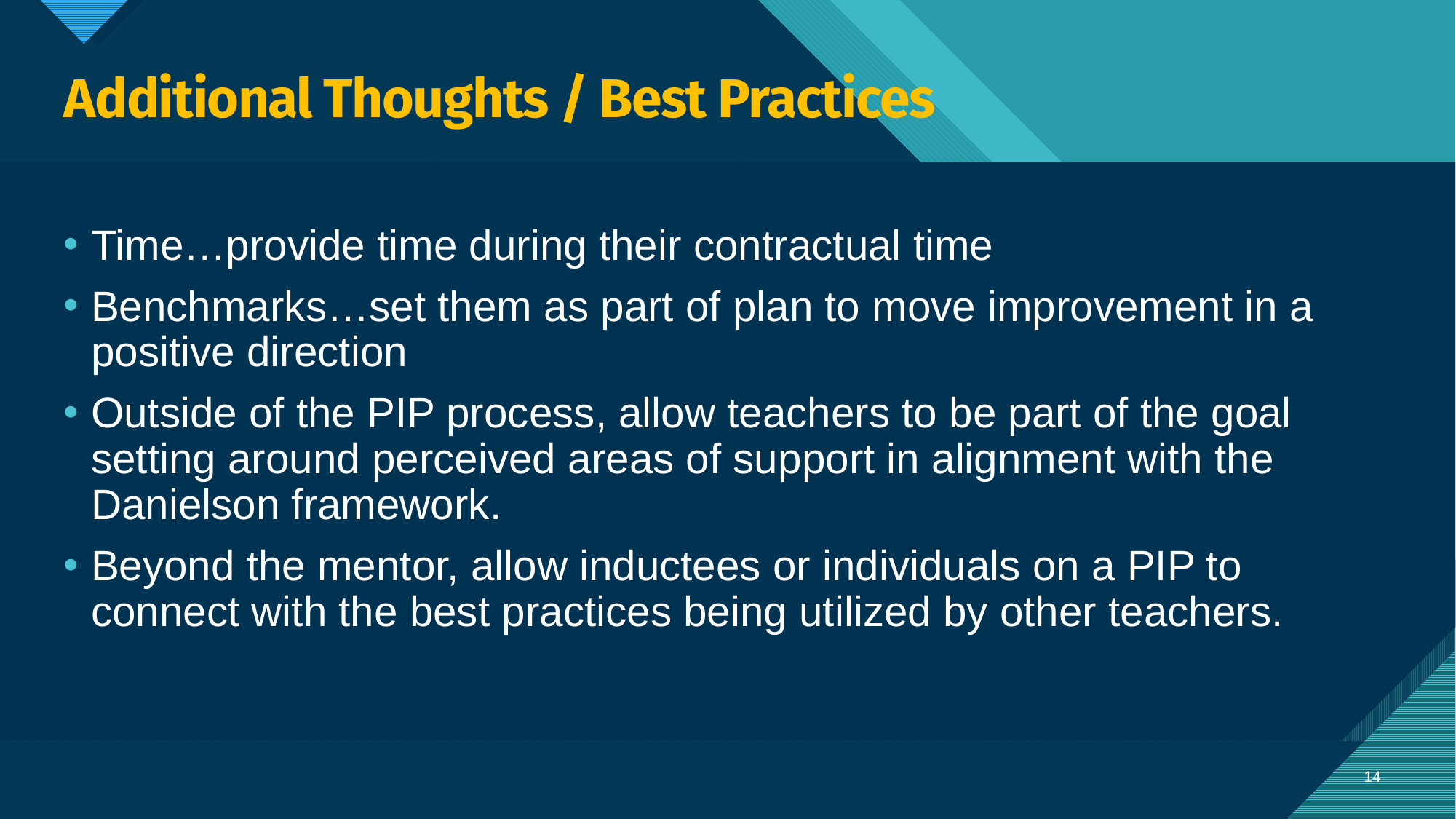

# Additional Thoughts / Best Practices
Time…provide time during their contractual time
Benchmarks…set them as part of plan to move improvement in a positive direction
Outside of the PIP process, allow teachers to be part of the goal setting around perceived areas of support in alignment with the Danielson framework.
Beyond the mentor, allow inductees or individuals on a PIP to connect with the best practices being utilized by other teachers.
14